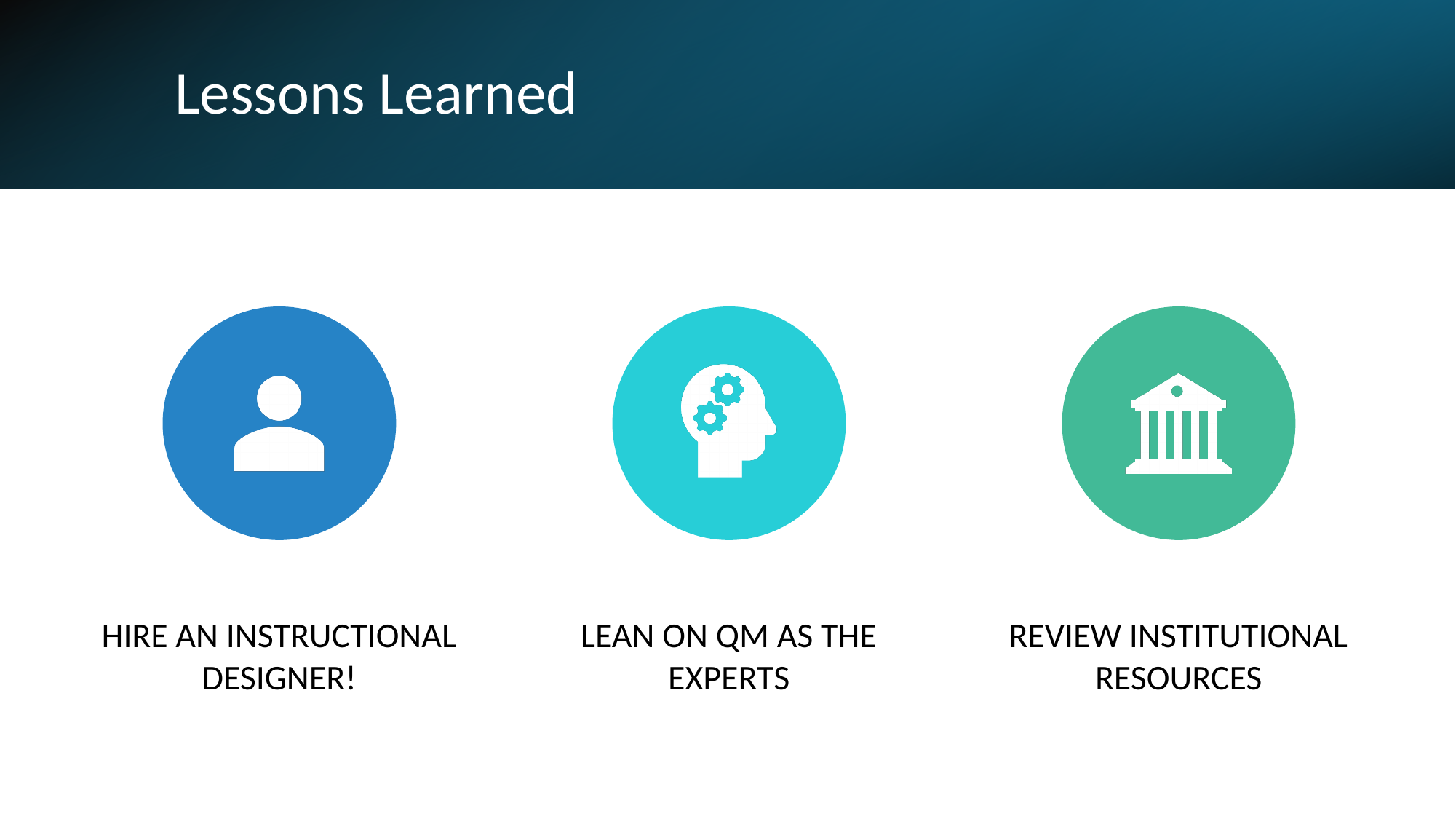

# Lessons Learned
Hire an Instructional Designer!
Lean on QM as the experts
Review institutional resources